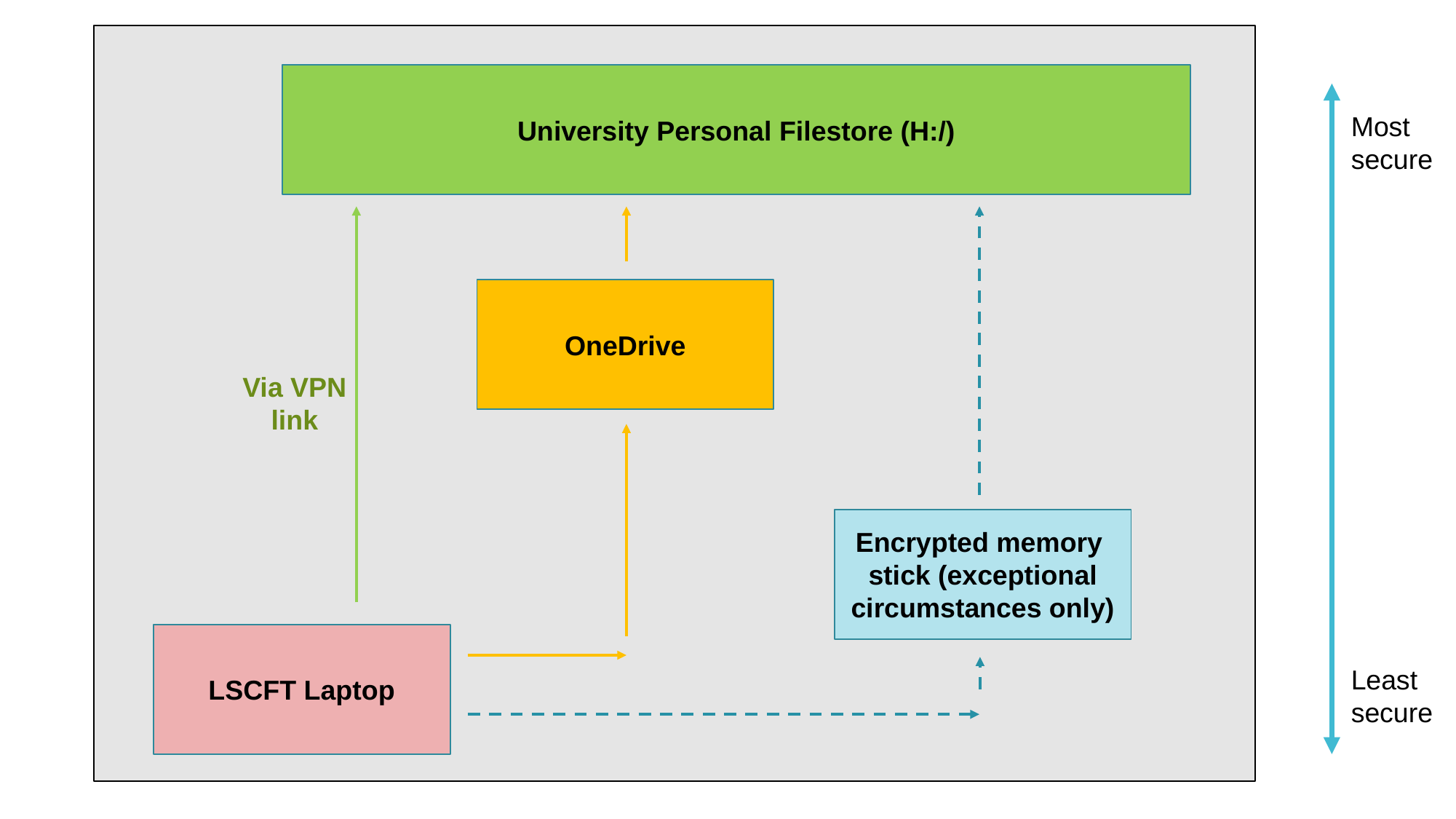

University Personal Filestore (H:/)
Most secure
OneDrive
Via VPN link
Encrypted memory
stick (exceptional circumstances only)
LSCFT Laptop
Least secure